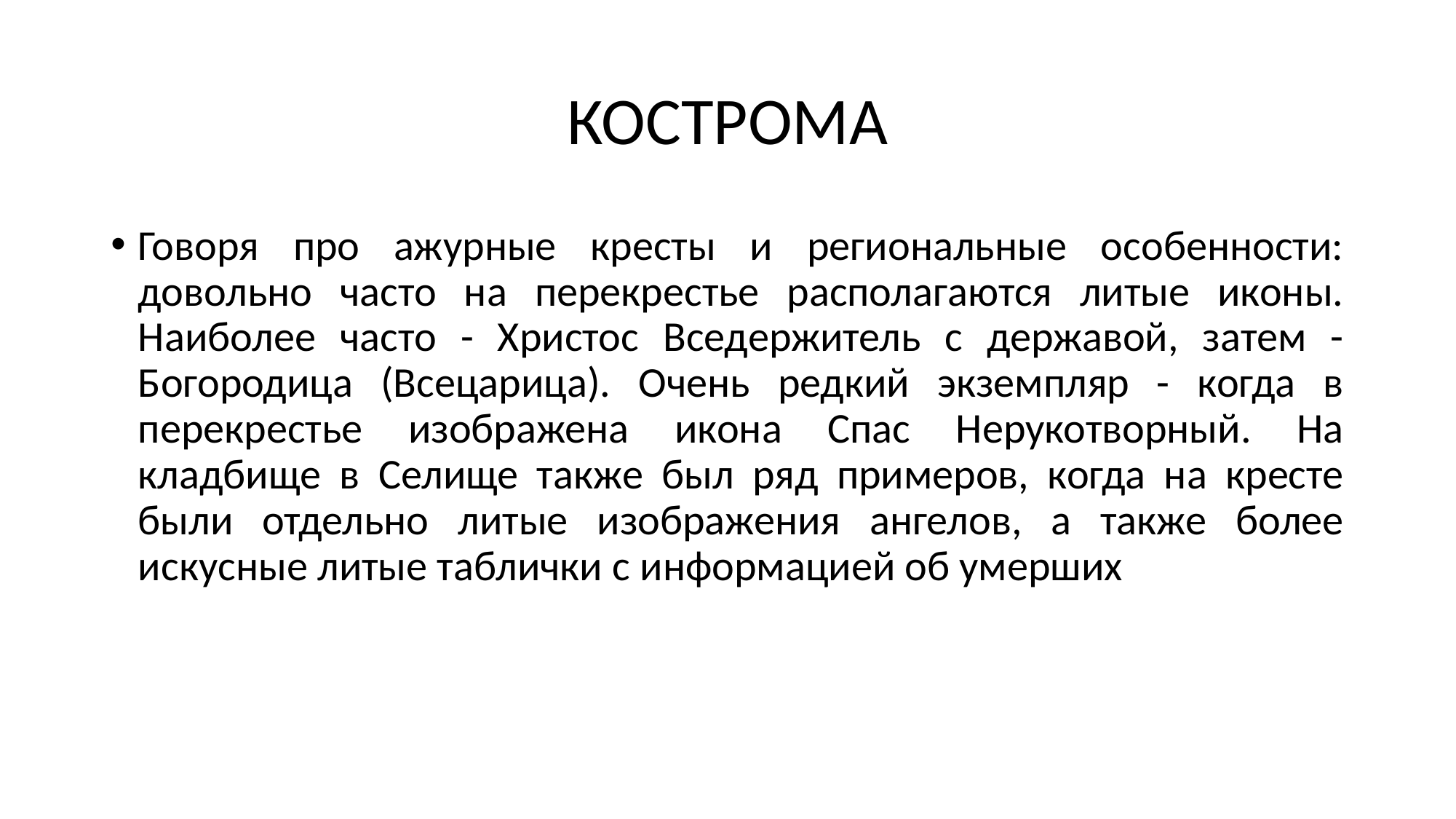

# КОСТРОМА
Говоря про ажурные кресты и региональные особенности: довольно часто на перекрестье располагаются литые иконы. Наиболее часто - Христос Вседержитель с державой, затем - Богородица (Всецарица). Очень редкий экземпляр - когда в перекрестье изображена икона Спас Нерукотворный. На кладбище в Селище также был ряд примеров, когда на кресте были отдельно литые изображения ангелов, а также более искусные литые таблички с информацией об умерших